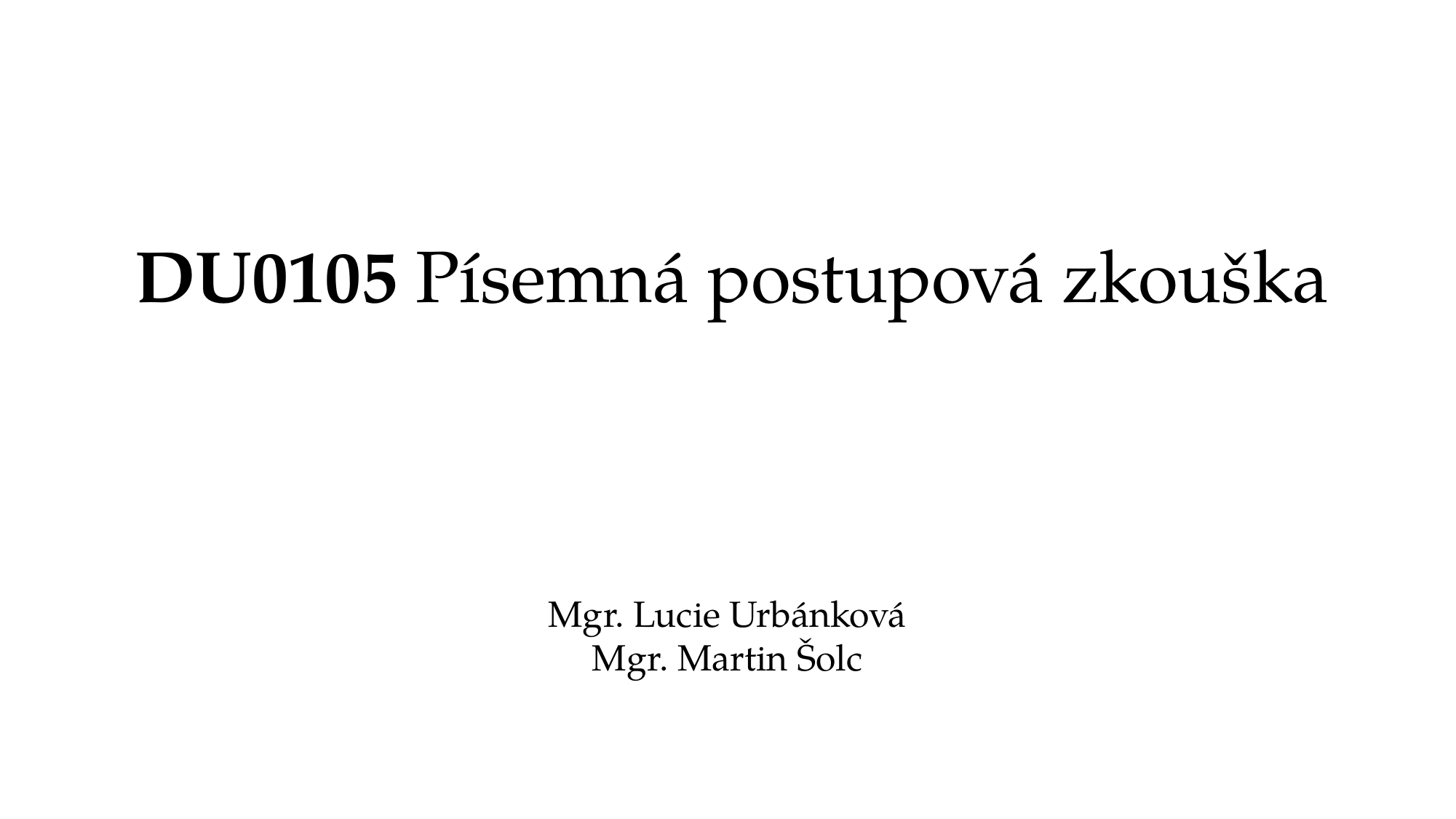

DU0105 Písemná postupová zkouška
Mgr. Lucie Urbánková
Mgr. Martin Šolc